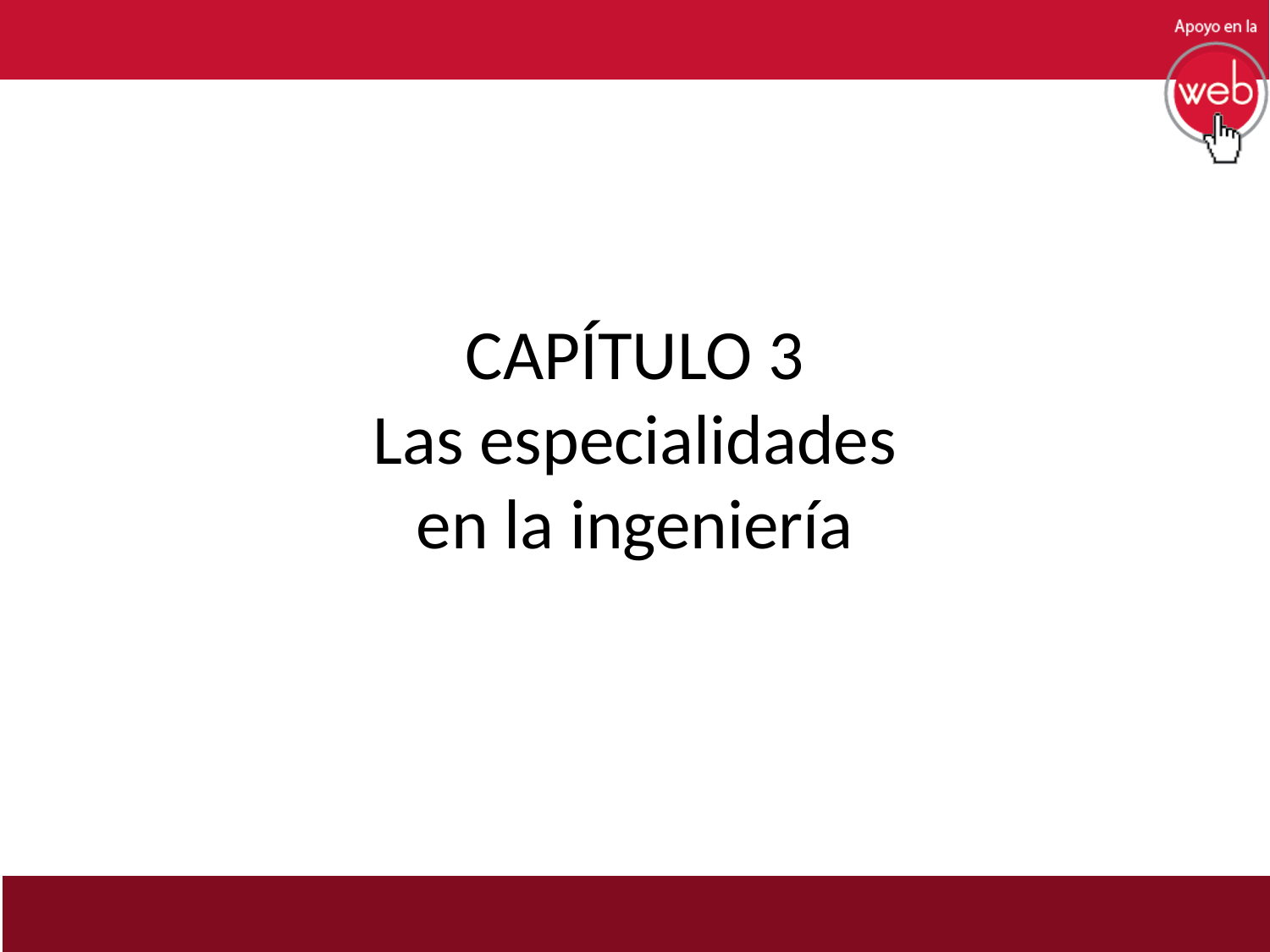

# CAPÍTULO 3 Las especialidades en la ingeniería